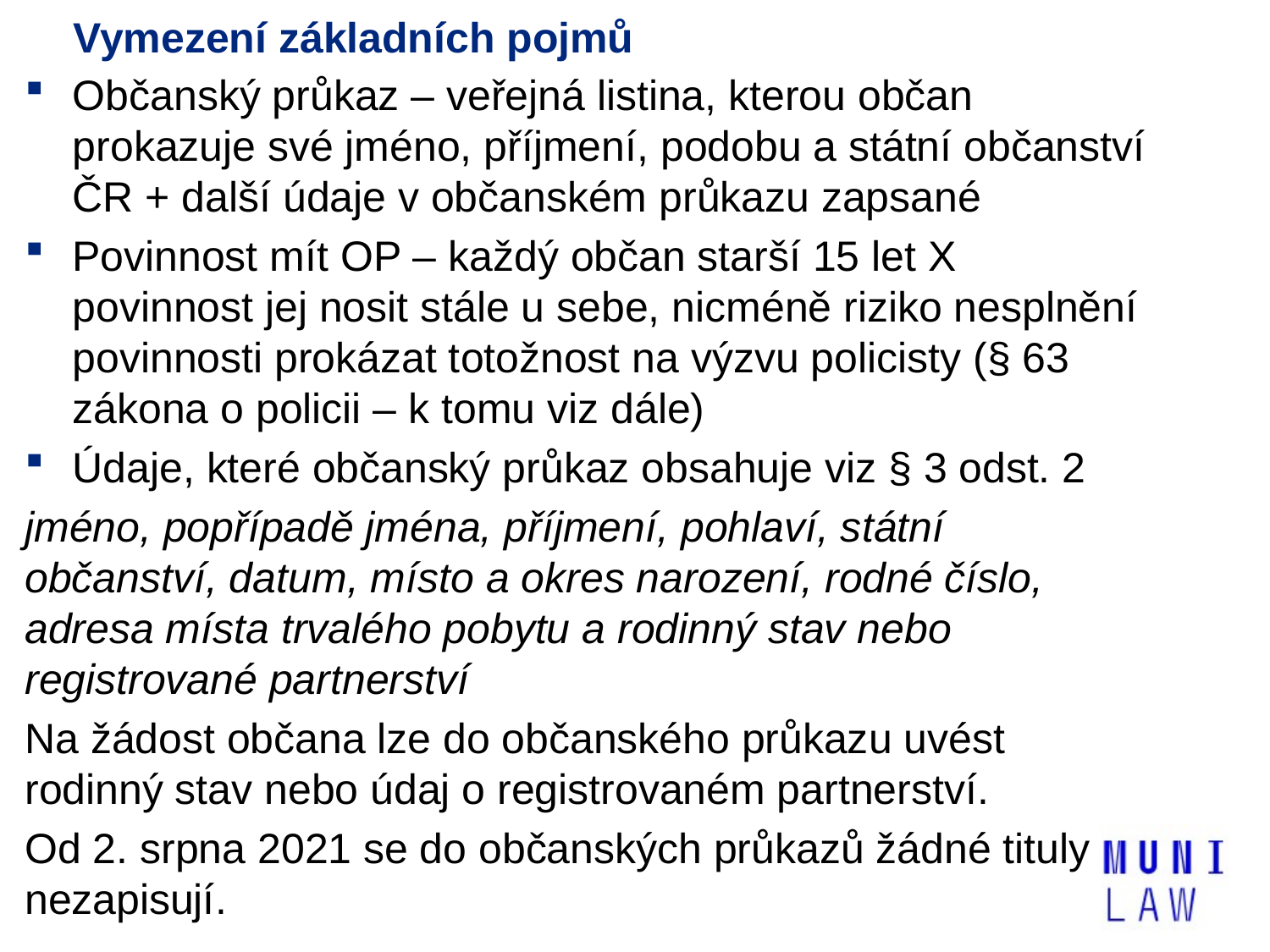

# Vymezení základních pojmů
Občanský průkaz – veřejná listina, kterou občan prokazuje své jméno, příjmení, podobu a státní občanství ČR + další údaje v občanském průkazu zapsané
Povinnost mít OP – každý občan starší 15 let X povinnost jej nosit stále u sebe, nicméně riziko nesplnění povinnosti prokázat totožnost na výzvu policisty (§ 63 zákona o policii – k tomu viz dále)
Údaje, které občanský průkaz obsahuje viz § 3 odst. 2
jméno, popřípadě jména, příjmení, pohlaví, státní občanství, datum, místo a okres narození, rodné číslo, adresa místa trvalého pobytu a rodinný stav nebo registrované partnerství
Na žádost občana lze do občanského průkazu uvést rodinný stav nebo údaj o registrovaném partnerství.
Od 2. srpna 2021 se do občanských průkazů žádné tituly nezapisují.